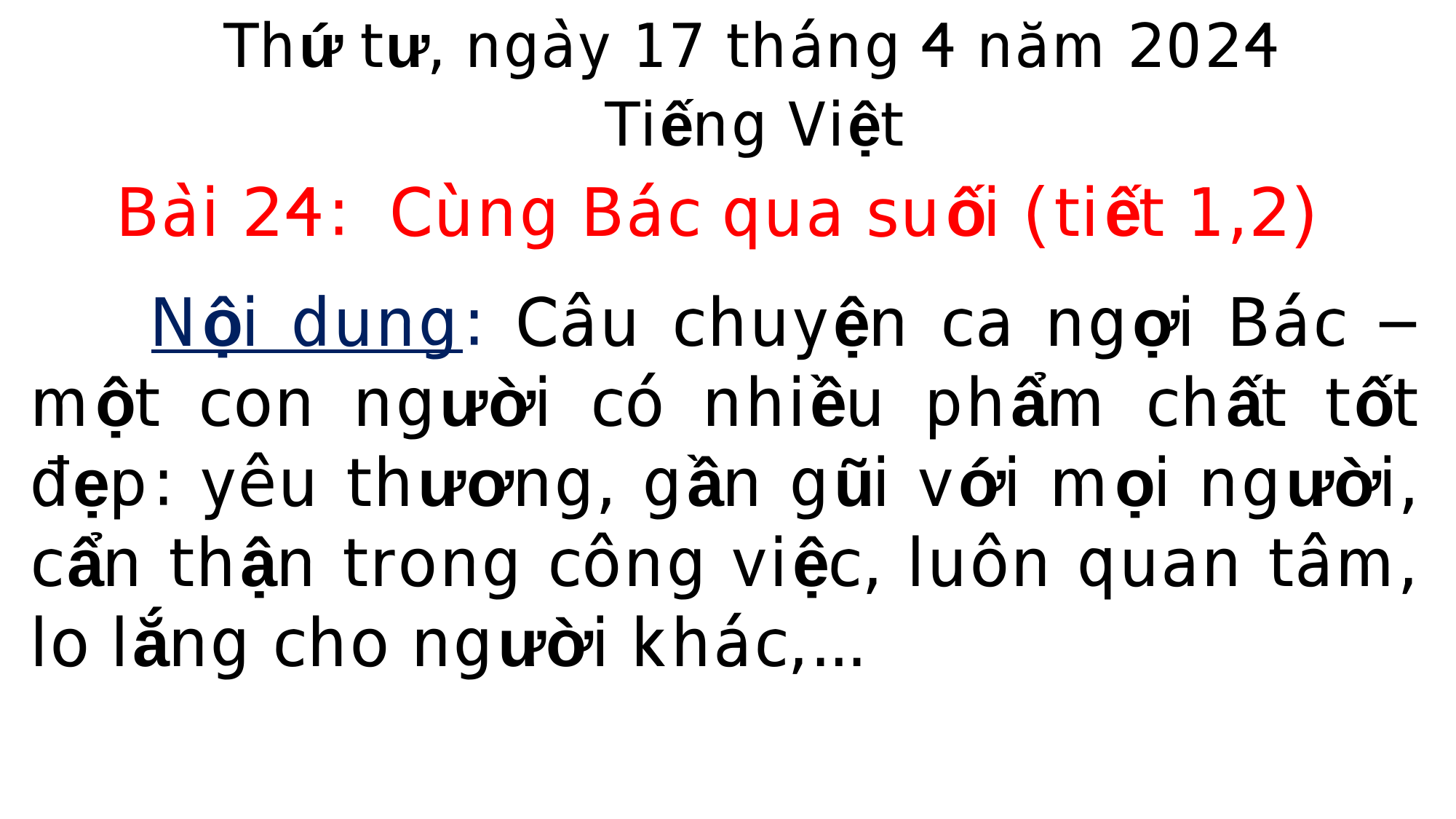

Thứ tư, ngày 17 tháng 4 năm 2024
Tiếng Việt
Bài 24:  Cùng Bác qua suối (tiết 1,2)
    Nội dung: Câu chuyện ca ngợi Bác – một con người có nhiều phẩm chất tốt đẹp: yêu thương, gần gũi với mọi người, cẩn thận trong công việc, luôn quan tâm, lo lắng cho người khác,…